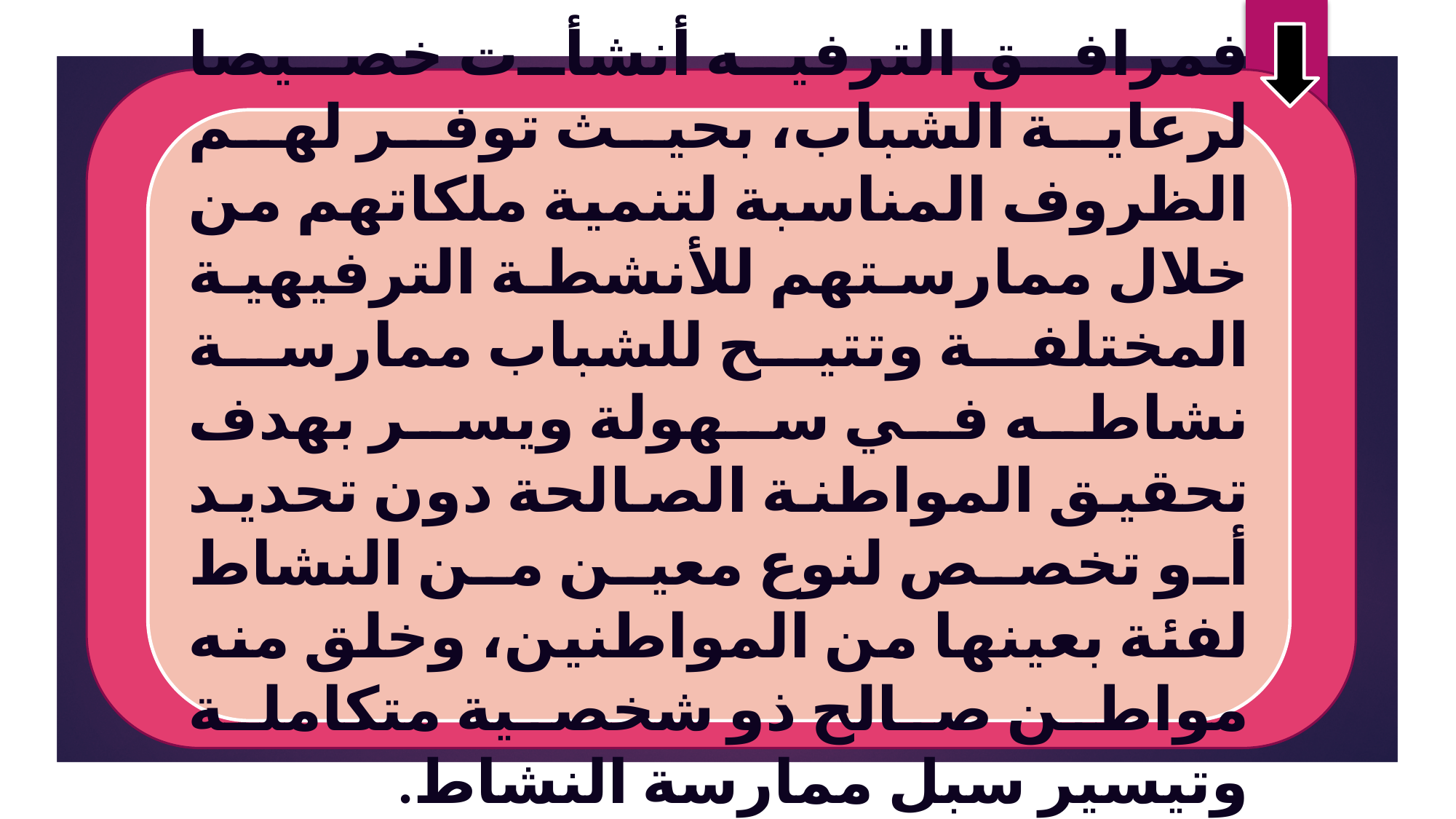

فمرافق الترفيه أنشأت خصيصا لرعاية الشباب، بحيث توفر لهم الظروف المناسبة لتنمية ملكاتهم من خلال ممارستهم للأنشطة الترفيهية المختلفة وتتيح للشباب ممارسة نشاطه في سهولة ويسر بهدف تحقيق المواطنة الصالحة دون تحديد أو تخصص لنوع معين من النشاط لفئة بعينها من المواطنين، وخلق منه مواطن صالح ذو شخصية متكاملة وتيسير سبل ممارسة النشاط.